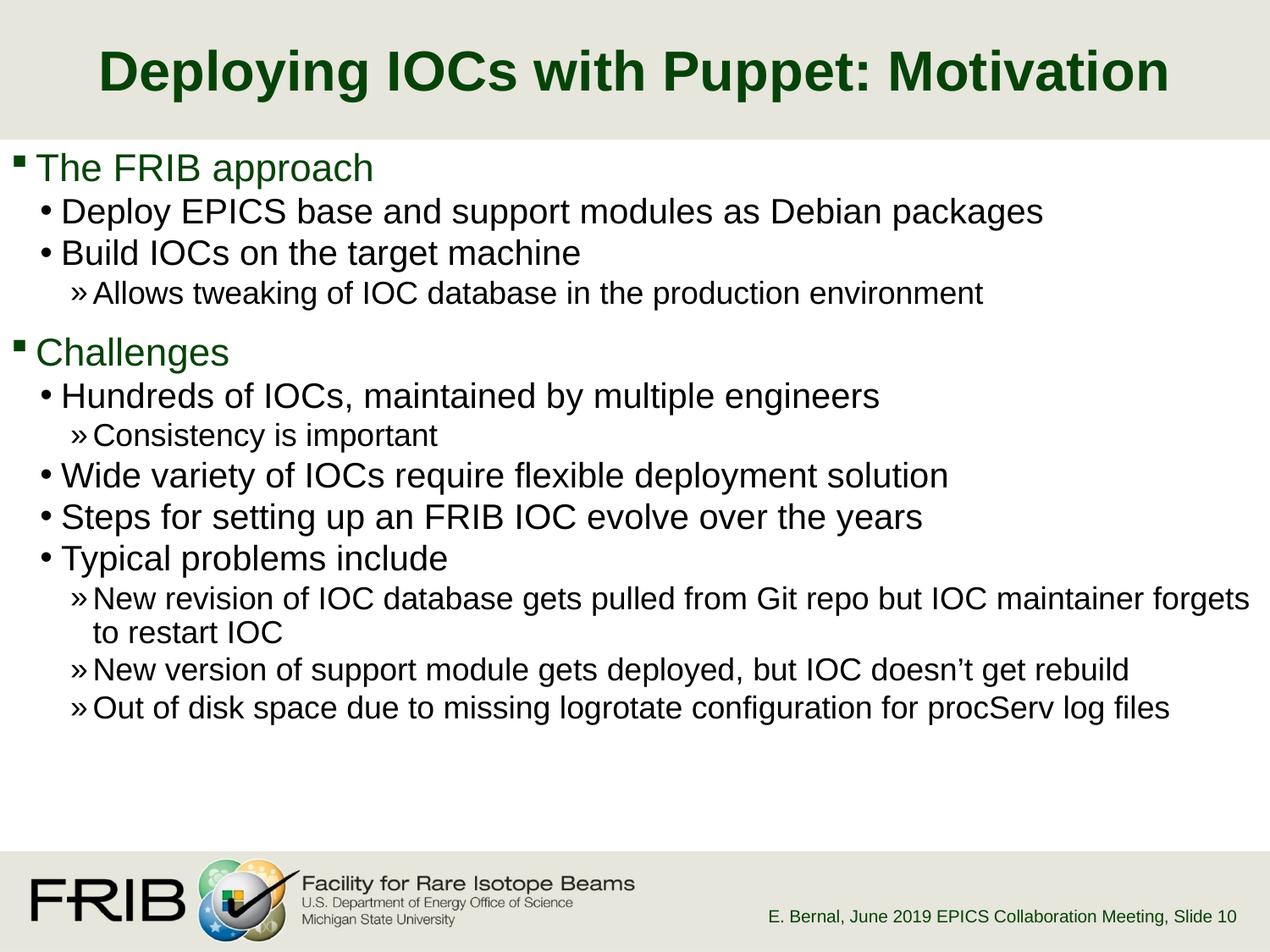

# Deploying IOCs with Puppet: Motivation
The FRIB approach
Deploy EPICS base and support modules as Debian packages
Build IOCs on the target machine
Allows tweaking of IOC database in the production environment
Challenges
Hundreds of IOCs, maintained by multiple engineers
Consistency is important
Wide variety of IOCs require flexible deployment solution
Steps for setting up an FRIB IOC evolve over the years
Typical problems include
New revision of IOC database gets pulled from Git repo but IOC maintainer forgets to restart IOC
New version of support module gets deployed, but IOC doesn’t get rebuild
Out of disk space due to missing logrotate configuration for procServ log files
E. Bernal, June 2019 EPICS Collaboration Meeting
, Slide 10